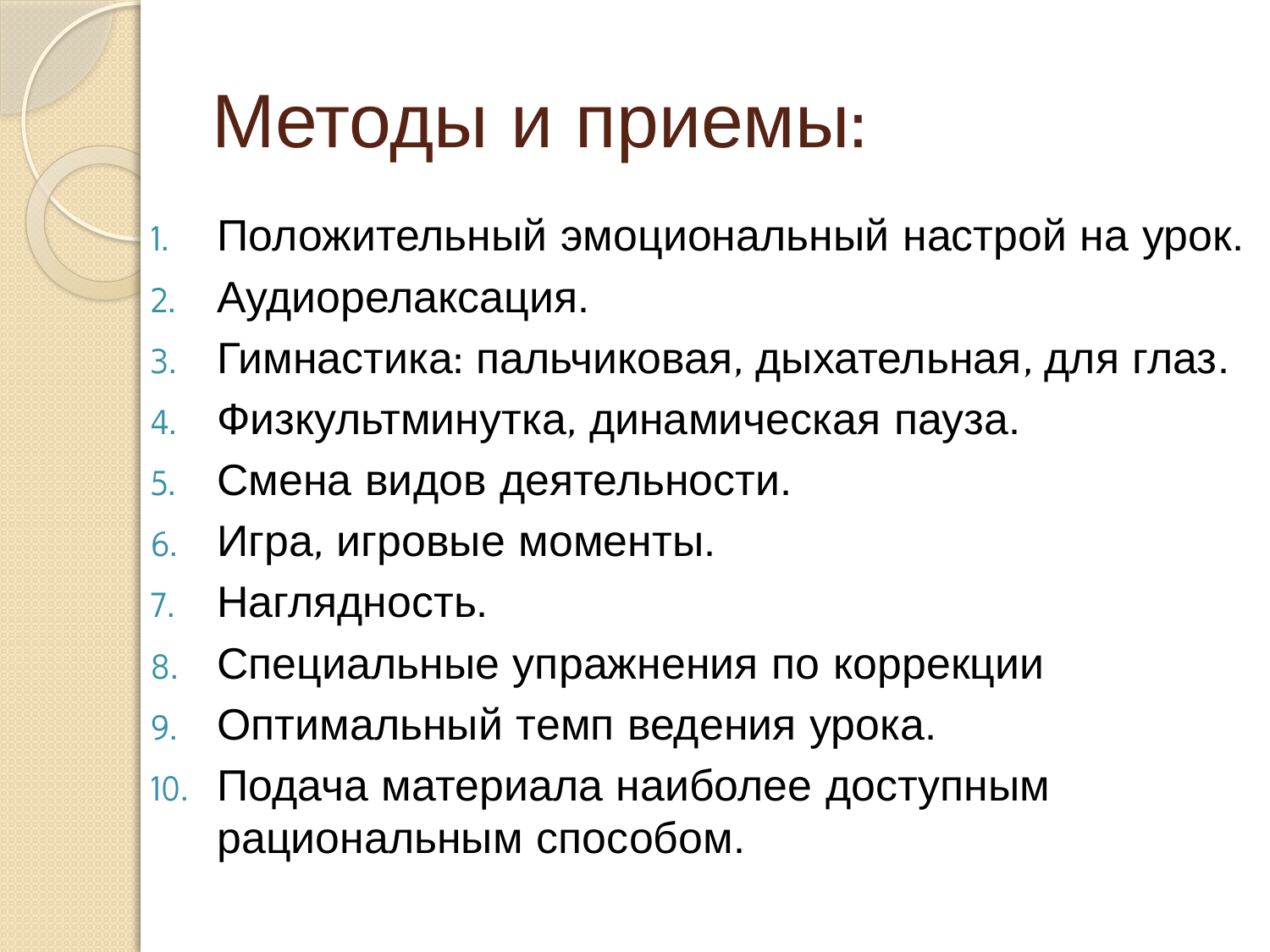

# Методы и приемы:
Положительный эмоциональный настрой на урок.
Аудиорелаксация.
Гимнастика: пальчиковая, дыхательная, для глаз.
Физкультминутка, динамическая пауза.
Смена видов деятельности.
Игра, игровые моменты.
Наглядность.
Специальные упражнения по коррекции
Оптимальный темп ведения урока.
Подача материала наиболее доступным рациональным способом.